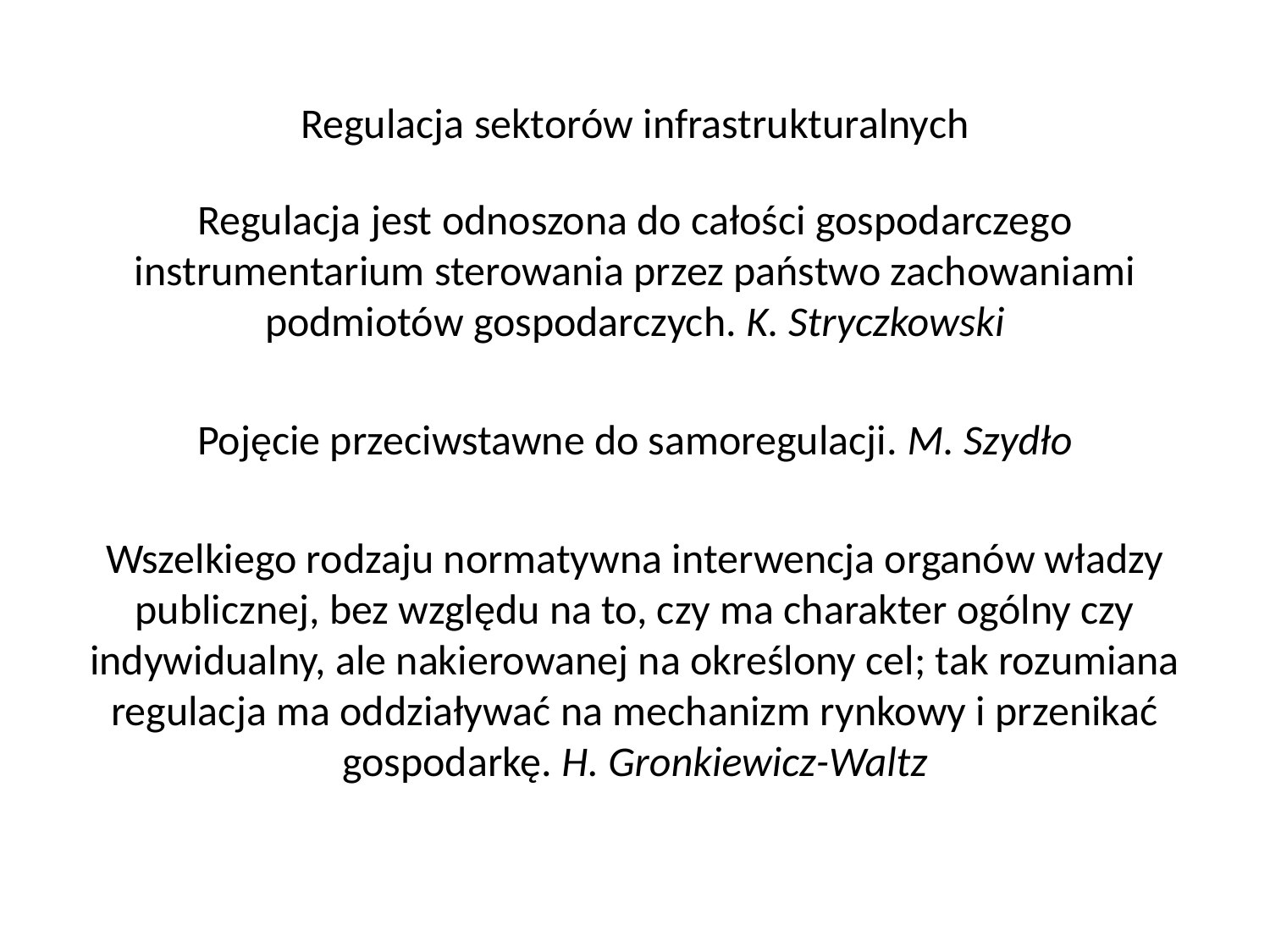

# Regulacja sektorów infrastrukturalnych

Regulacja jest odnoszona do całości gospodarczego instrumentarium sterowania przez państwo zachowaniami podmiotów gospodarczych. K. Stryczkowski

Pojęcie przeciwstawne do samoregulacji. M. Szydło

Wszelkiego rodzaju normatywna interwencja organów władzy publicznej, bez względu na to, czy ma charakter ogólny czy indywidualny, ale nakierowanej na określony cel; tak rozumiana regulacja ma oddziaływać na mechanizm rynkowy i przenikać gospodarkę. H. Gronkiewicz-Waltz